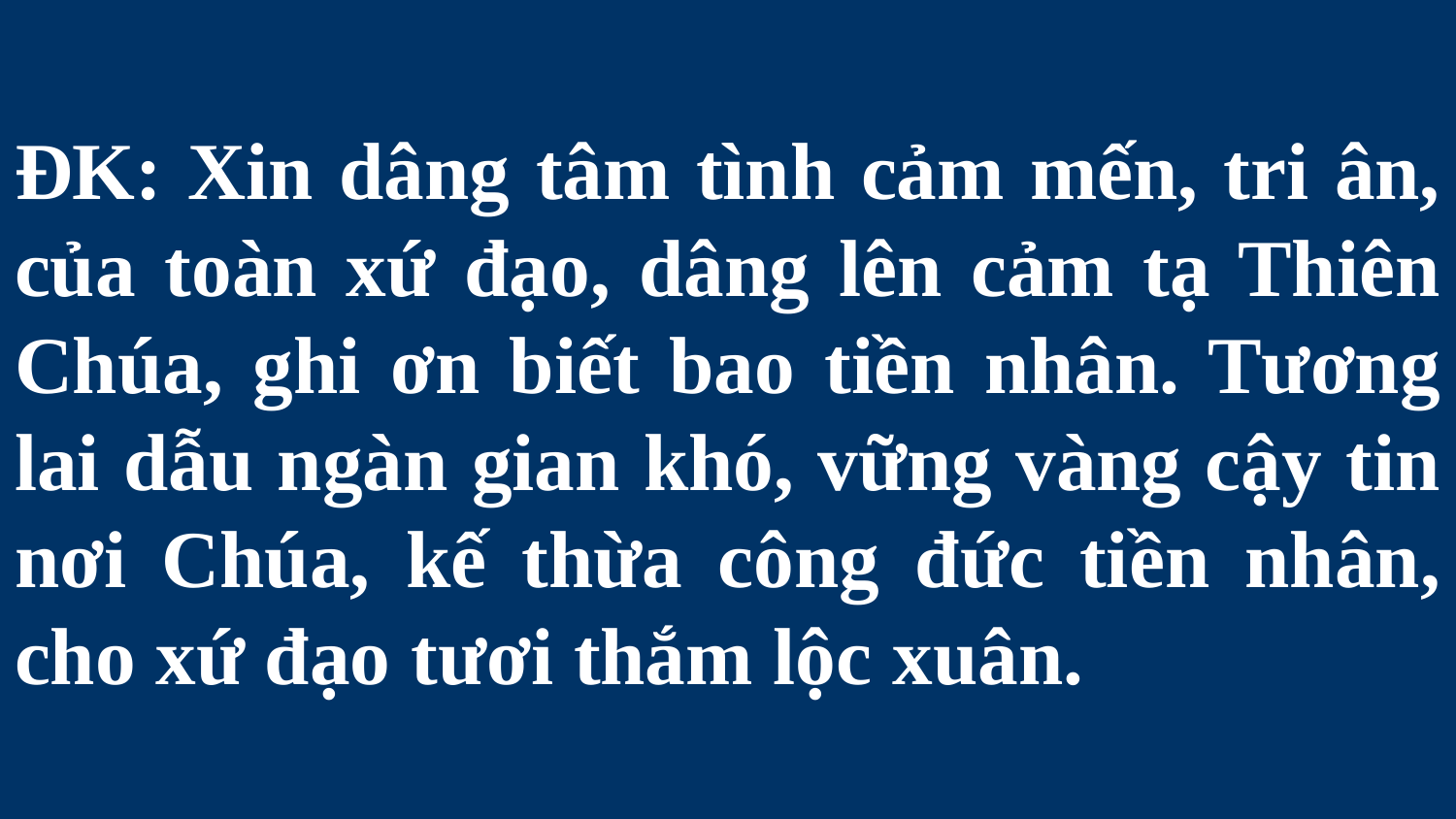

# ĐK: Xin dâng tâm tình cảm mến, tri ân, của toàn xứ đạo, dâng lên cảm tạ Thiên Chúa, ghi ơn biết bao tiền nhân. Tương lai dẫu ngàn gian khó, vững vàng cậy tin nơi Chúa, kế thừa công đức tiền nhân, cho xứ đạo tươi thắm lộc xuân.